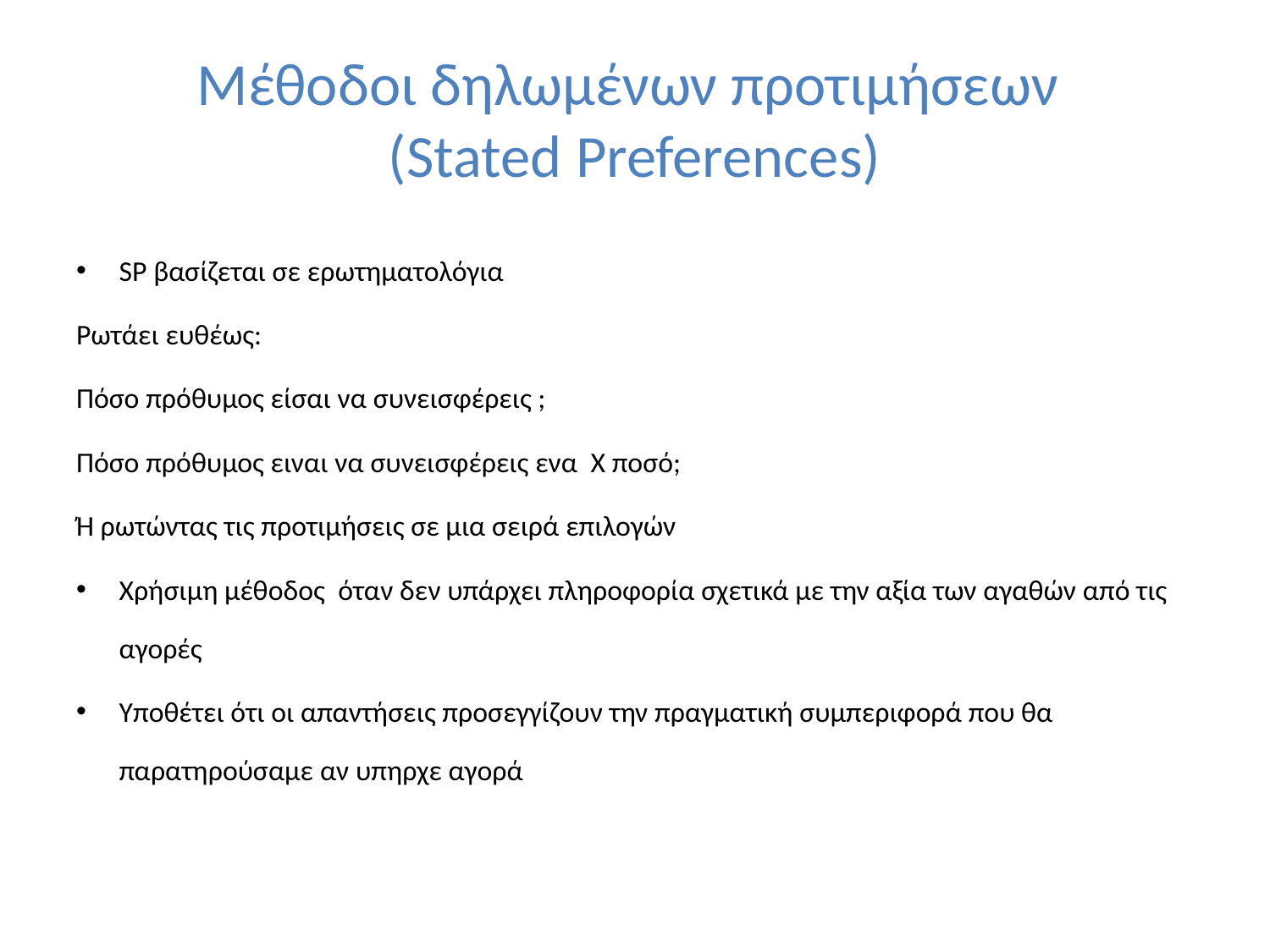

# Μέθοδοι δηλωμένων προτιμήσεων (Stated Preferences)
SP βασίζεται σε ερωτηματολόγια
Ρωτάει ευθέως:
Πόσο πρόθυμος είσαι να συνεισφέρεις ;
Πόσο πρόθυμος ειναι να συνεισφέρεις ενα  Χ ποσό;
Ή ρωτώντας τις προτιμήσεις σε μια σειρά επιλογών
Χρήσιμη μέθοδος  όταν δεν υπάρχει πληροφορία σχετικά με την αξία των αγαθών από τις αγορές
Υποθέτει ότι οι απαντήσεις προσεγγίζουν την πραγματική συμπεριφορά που θα παρατηρούσαμε αν υπηρχε αγορά